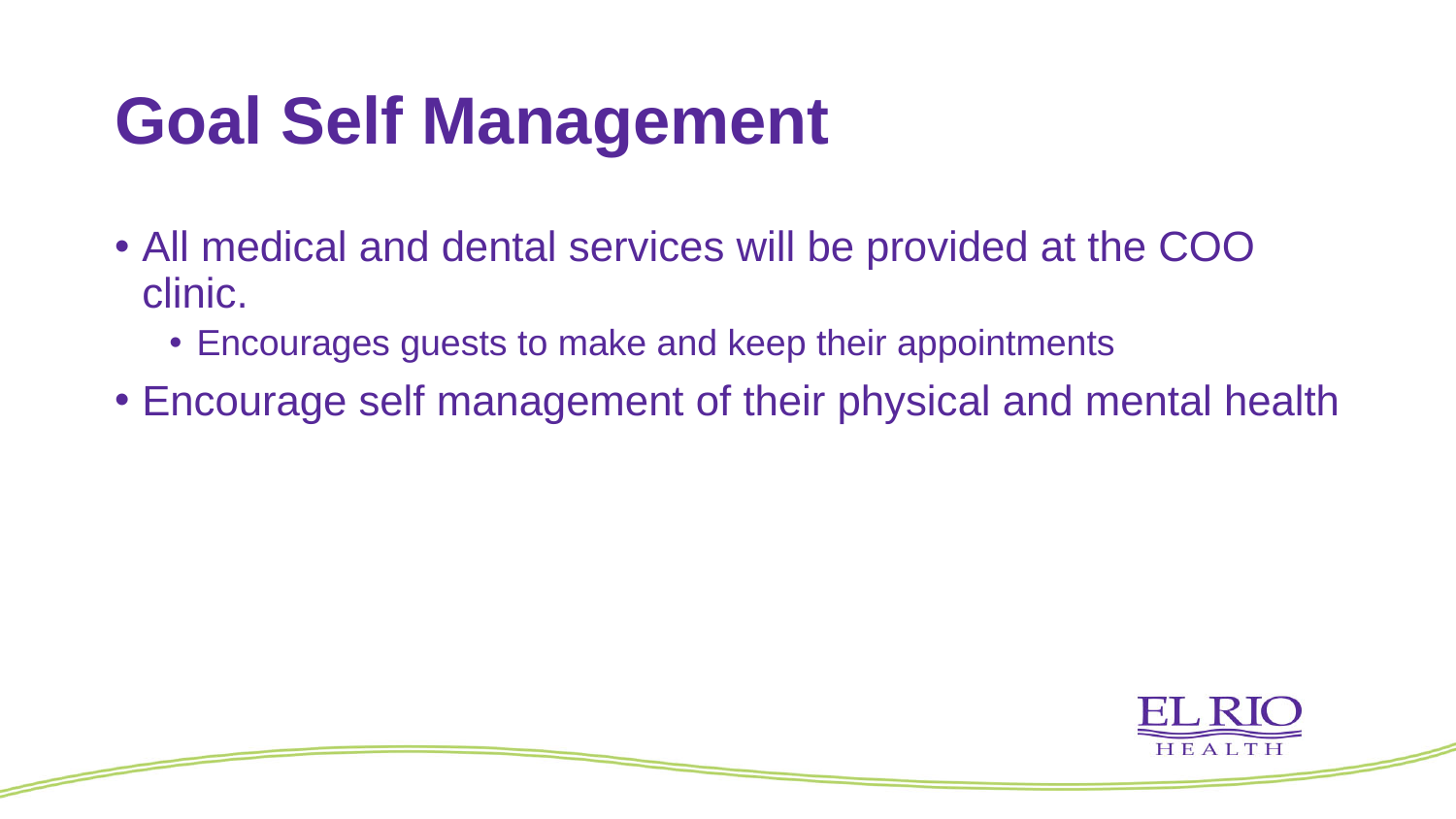

# Goal Self Management
All medical and dental services will be provided at the COO clinic.
Encourages guests to make and keep their appointments
Encourage self management of their physical and mental health